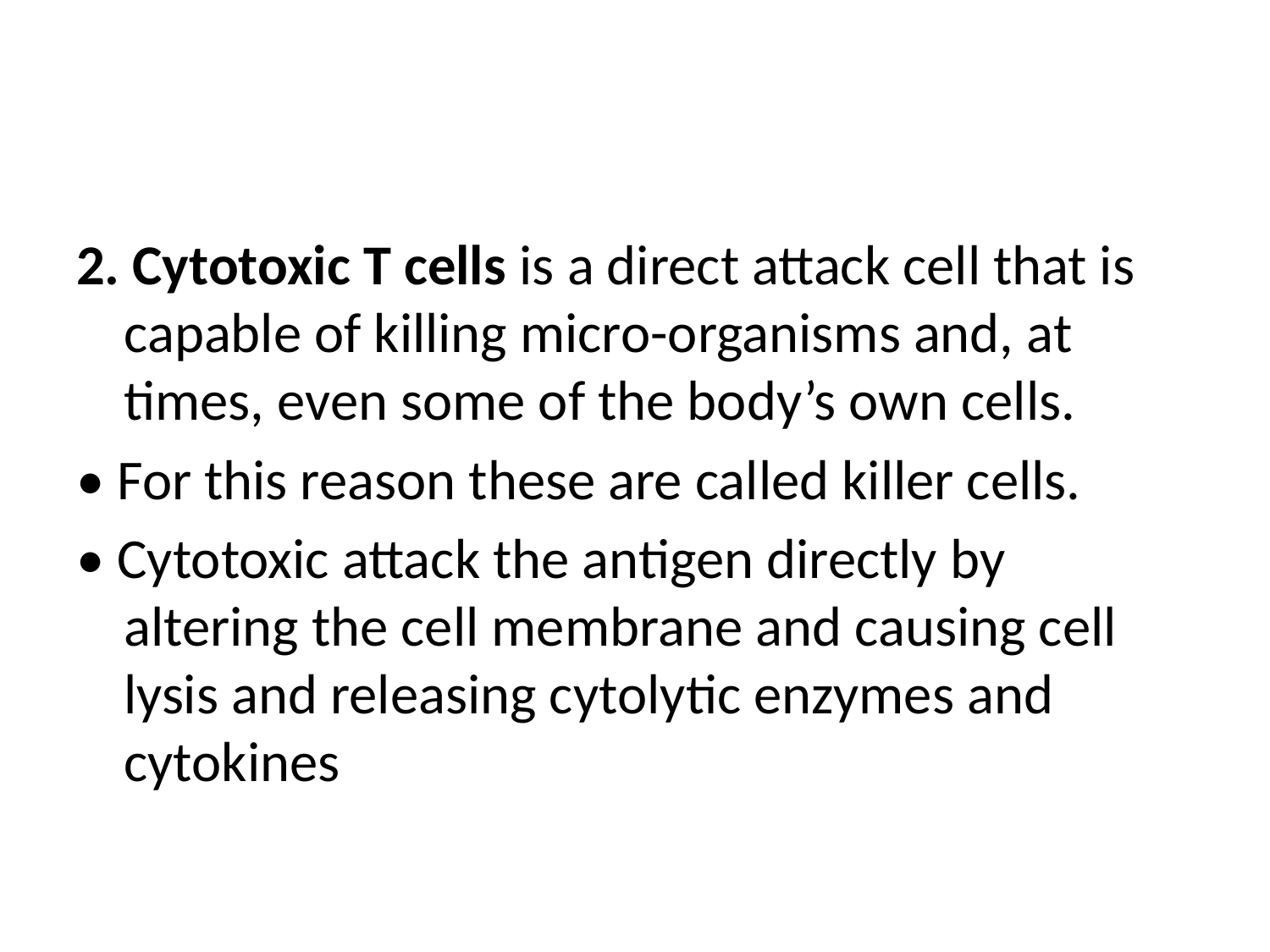

#
2. Cytotoxic T cells is a direct attack cell that is capable of killing micro-organisms and, at times, even some of the body’s own cells.
• For this reason these are called killer cells.
• Cytotoxic attack the antigen directly by altering the cell membrane and causing cell lysis and releasing cytolytic enzymes and cytokines